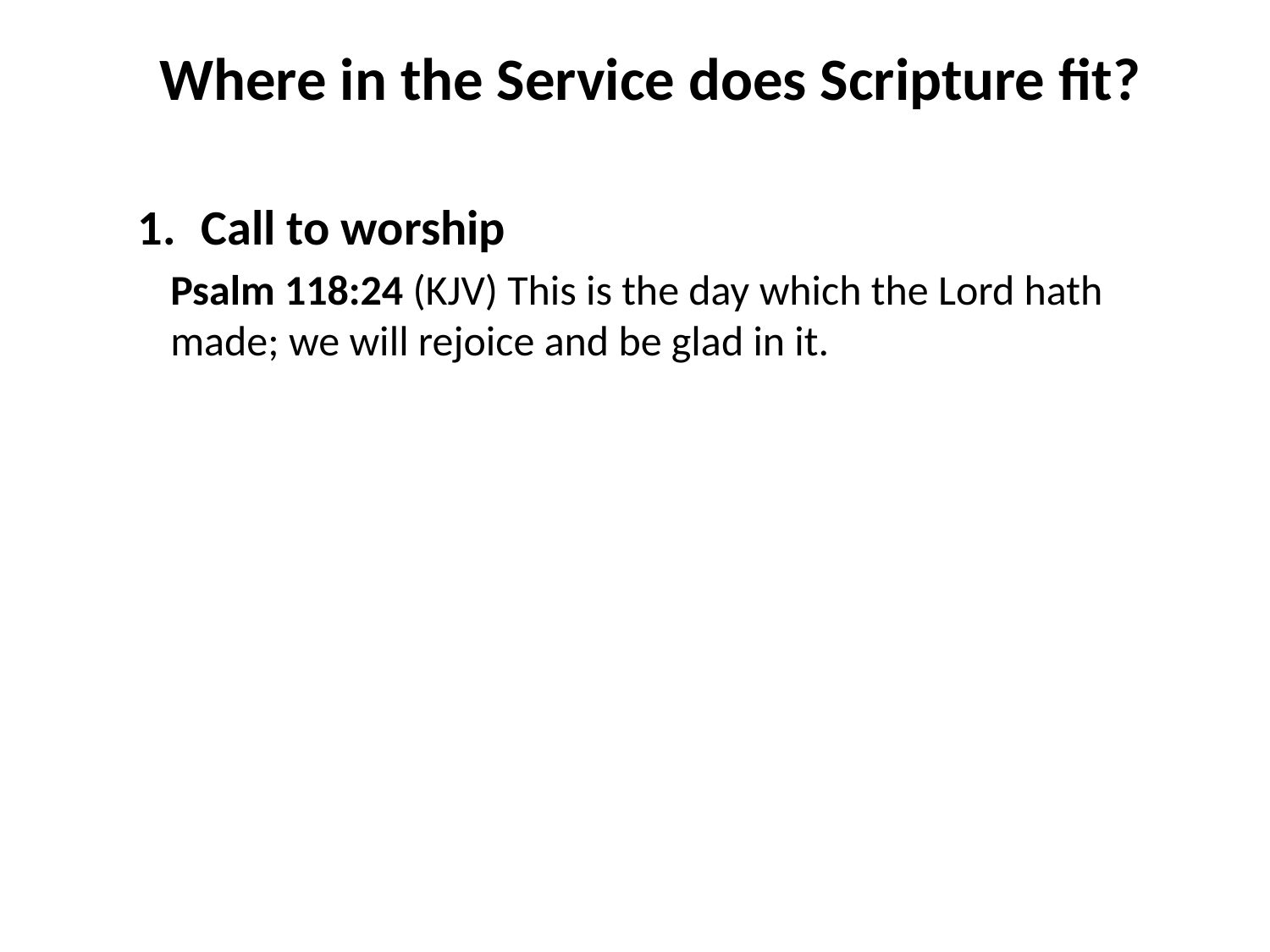

# Where in the Service does Scripture fit?
Call to worship
Psalm 118:24 (KJV) This is the day which the Lord hath made; we will rejoice and be glad in it.